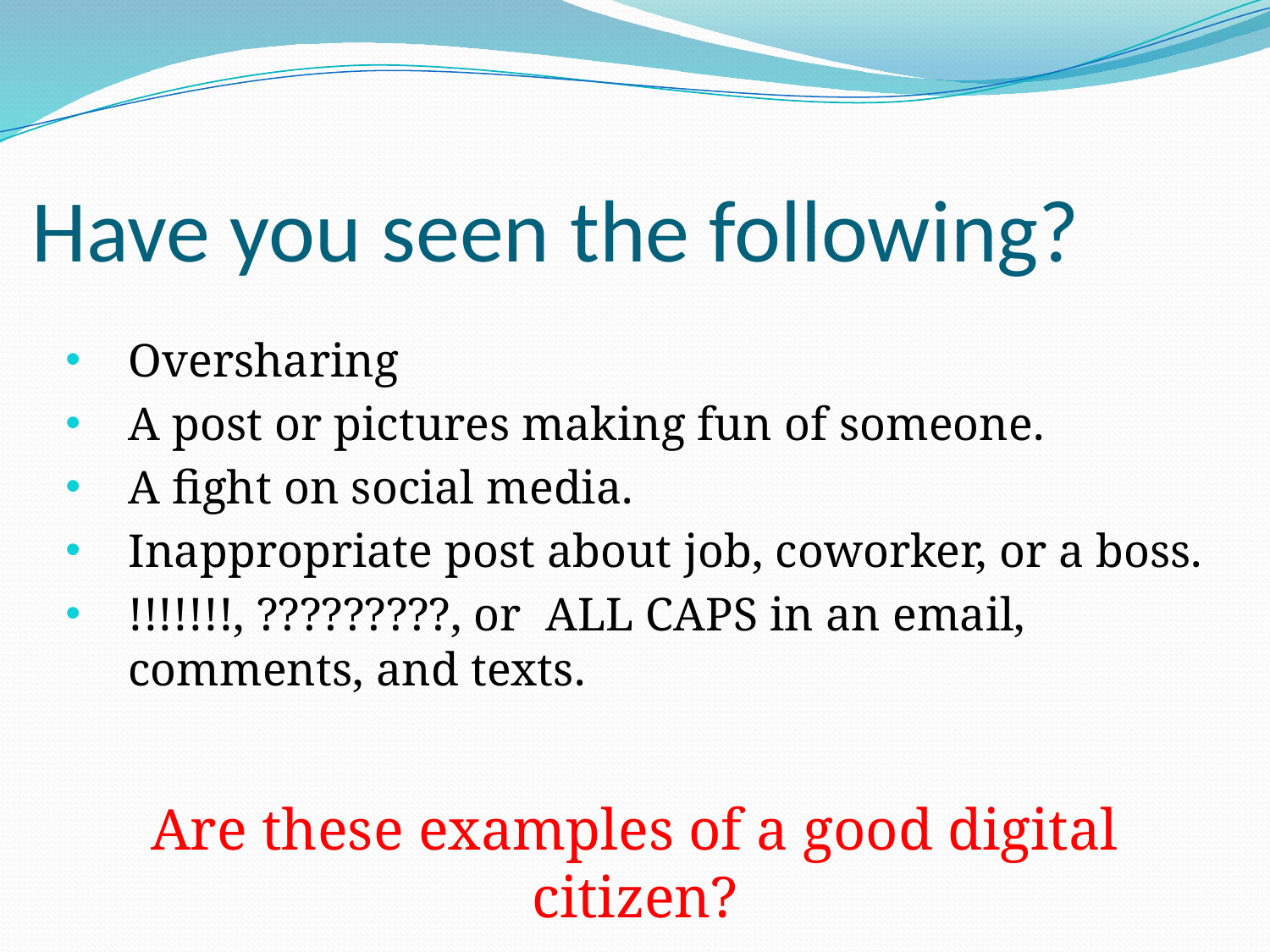

# Have you seen the following?
Oversharing
A post or pictures making fun of someone.
A fight on social media.
Inappropriate post about job, coworker, or a boss.
!!!!!!!, ?????????, or  ALL CAPS in an email, comments, and texts.
Are these examples of a good digital citizen?